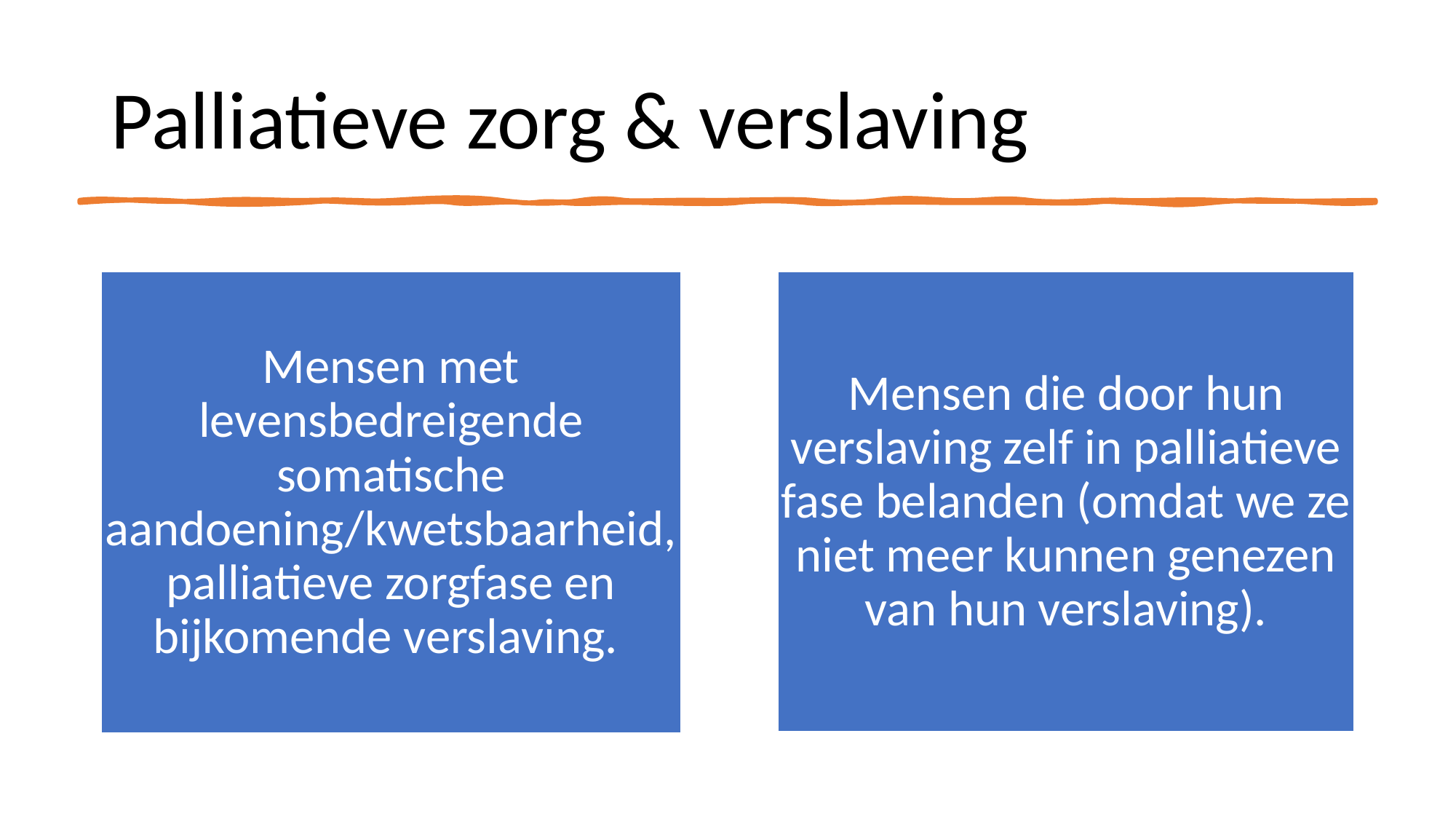

# Palliatieve zorg & verslaving

Mensen met levensbedreigende somatische aandoening/kwetsbaarheid, palliatieve zorgfase en bijkomende verslaving.
Mensen die door hun verslaving zelf in palliatieve fase belanden (omdat we ze niet meer kunnen genezen van hun verslaving).